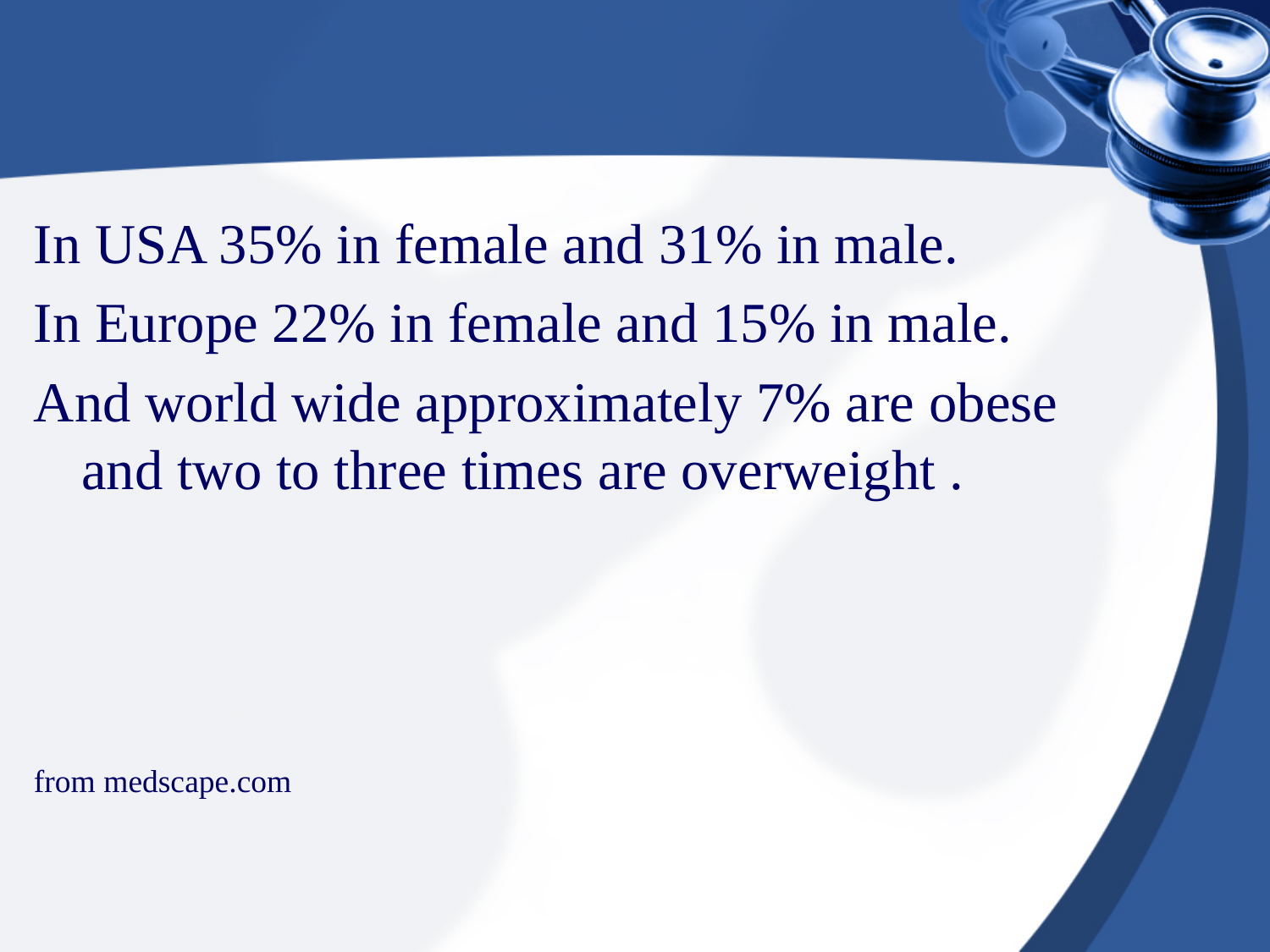

#
In USA 35% in female and 31% in male.
In Europe 22% in female and 15% in male.
And world wide approximately 7% are obese and two to three times are overweight .

from medscape.com